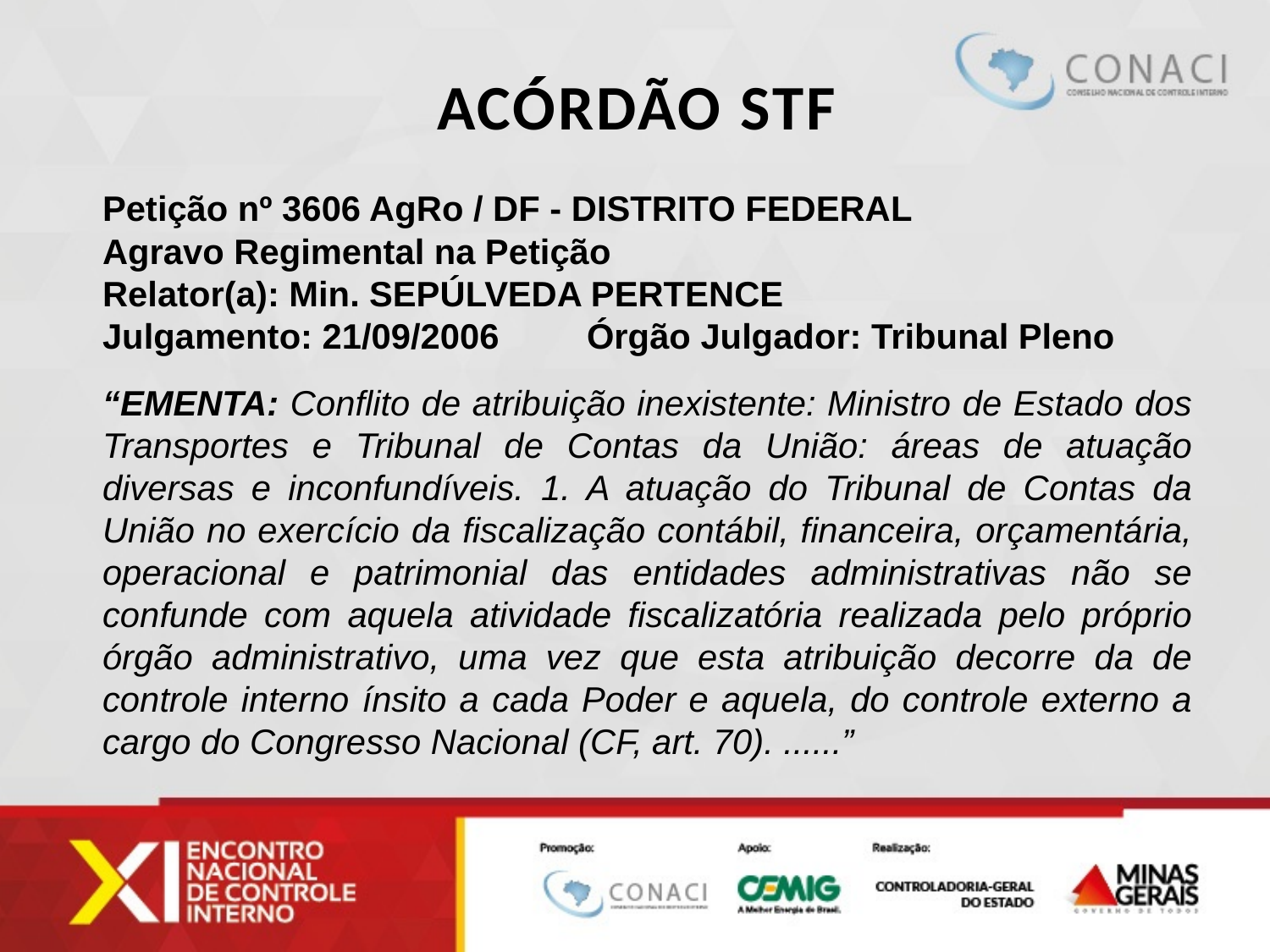

ACÓRDÃO STF
Petição nº 3606 AgRo / DF - DISTRITO FEDERAL
Agravo Regimental na Petição
Relator(a): Min. SEPÚLVEDA PERTENCE
Julgamento: 21/09/2006         Órgão Julgador: Tribunal Pleno
“EMENTA: Conflito de atribuição inexistente: Ministro de Estado dos Transportes e Tribunal de Contas da União: áreas de atuação diversas e inconfundíveis. 1. A atuação do Tribunal de Contas da União no exercício da fiscalização contábil, financeira, orçamentária, operacional e patrimonial das entidades administrativas não se confunde com aquela atividade fiscalizatória realizada pelo próprio órgão administrativo, uma vez que esta atribuição decorre da de controle interno ínsito a cada Poder e aquela, do controle externo a cargo do Congresso Nacional (CF, art. 70). ......”
8